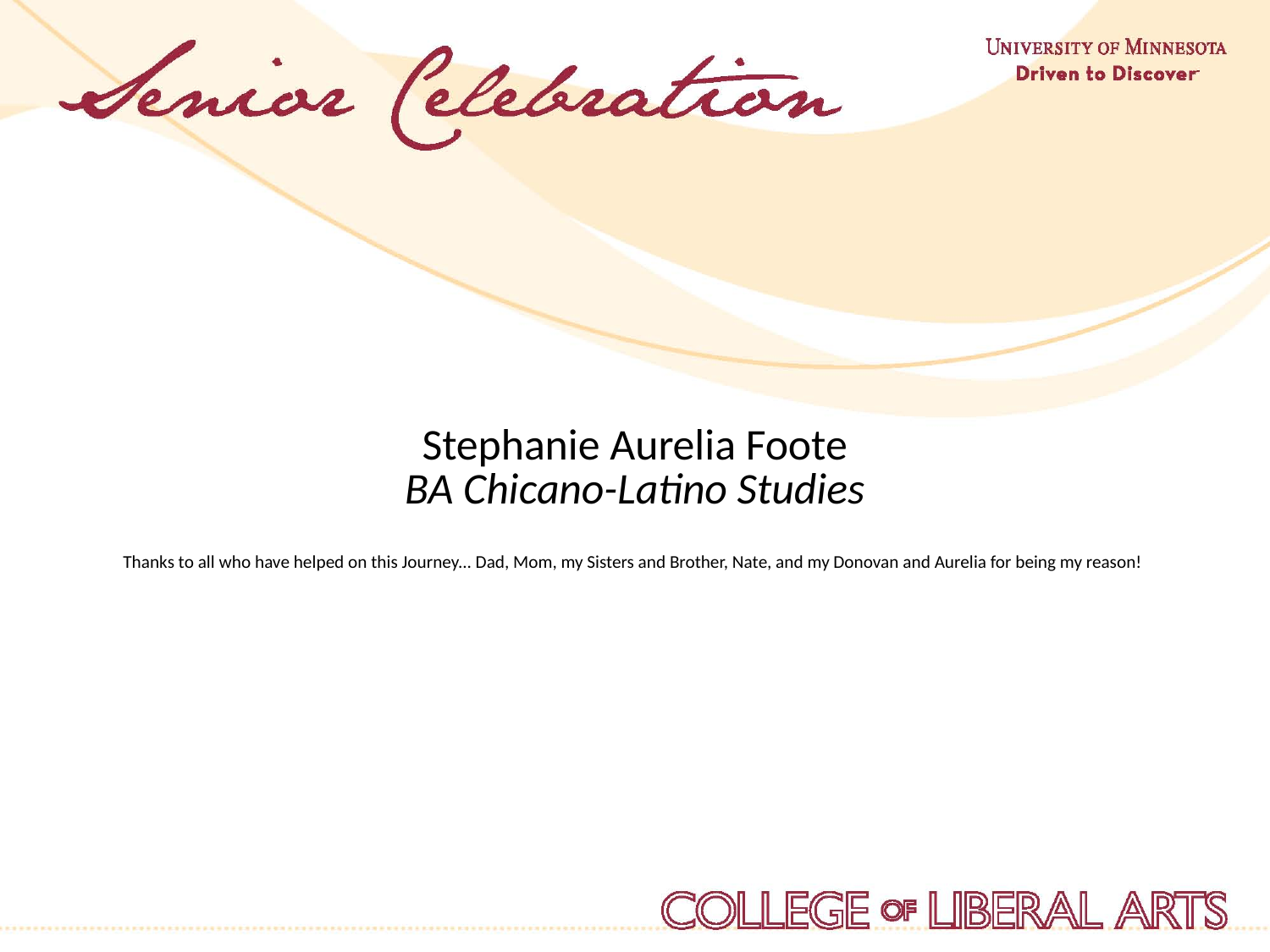

Stephanie Aurelia Foote
BA Chicano-Latino Studies
  
Thanks to all who have helped on this Journey... Dad, Mom, my Sisters and Brother, Nate, and my Donovan and Aurelia for being my reason!